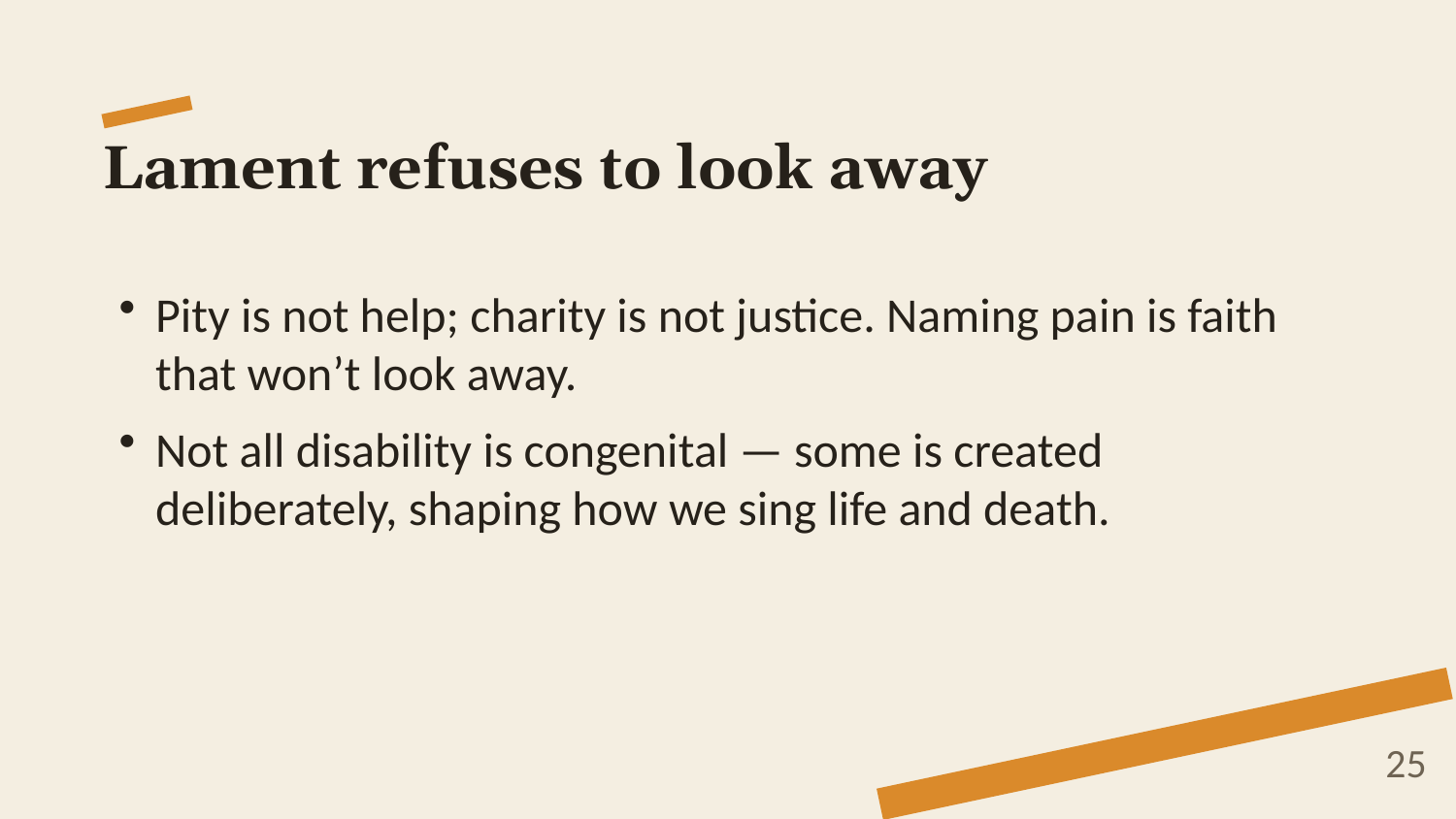

Lament refuses to look away
Pity is not help; charity is not justice. Naming pain is faith that won’t look away.
Not all disability is congenital — some is created deliberately, shaping how we sing life and death.

25